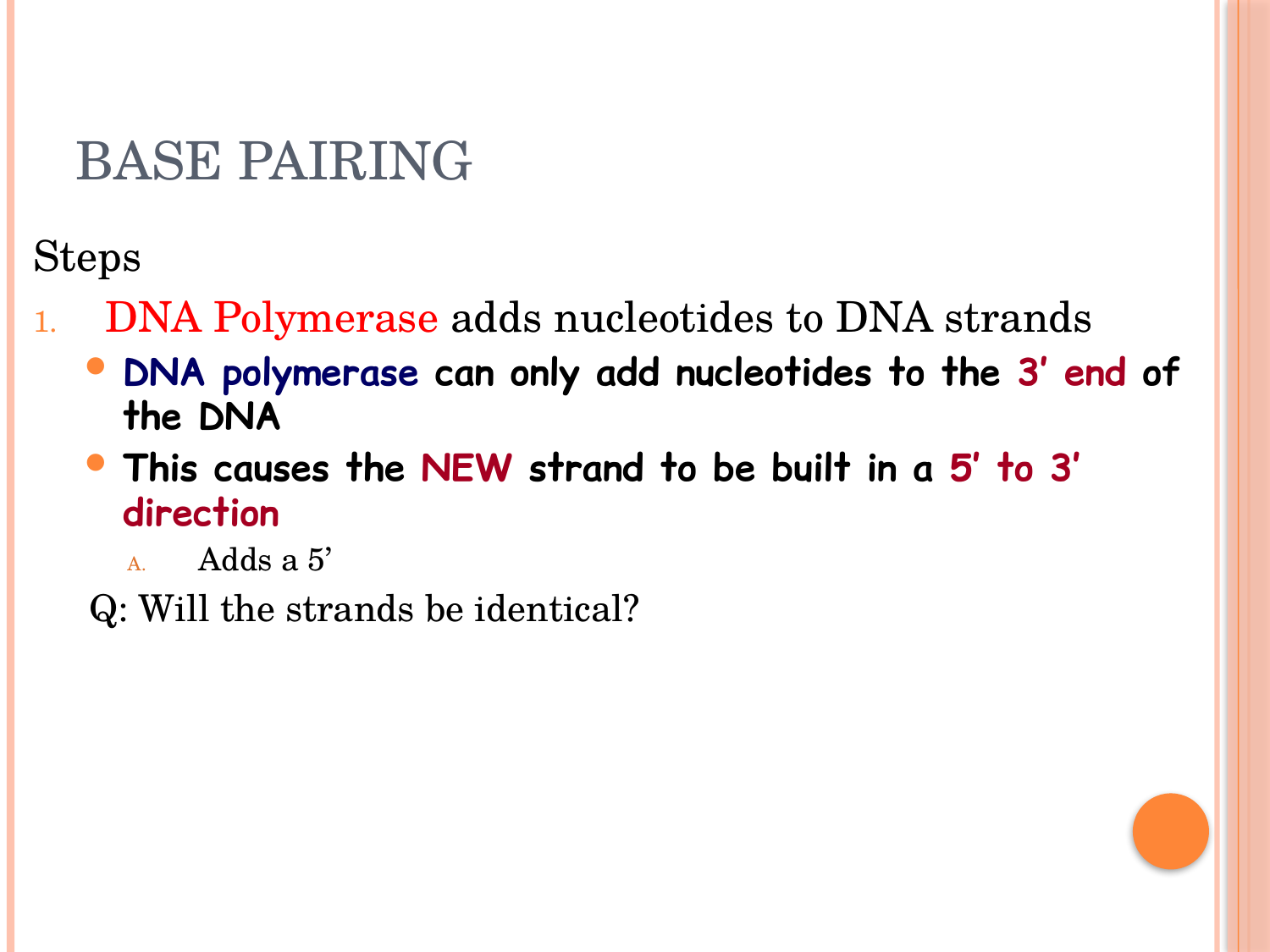

# Base Pairing
Steps
DNA Polymerase adds nucleotides to DNA strands
DNA polymerase can only add nucleotides to the 3’ end of the DNA
This causes the NEW strand to be built in a 5’ to 3’ direction
Adds a 5’
Q: Will the strands be identical?